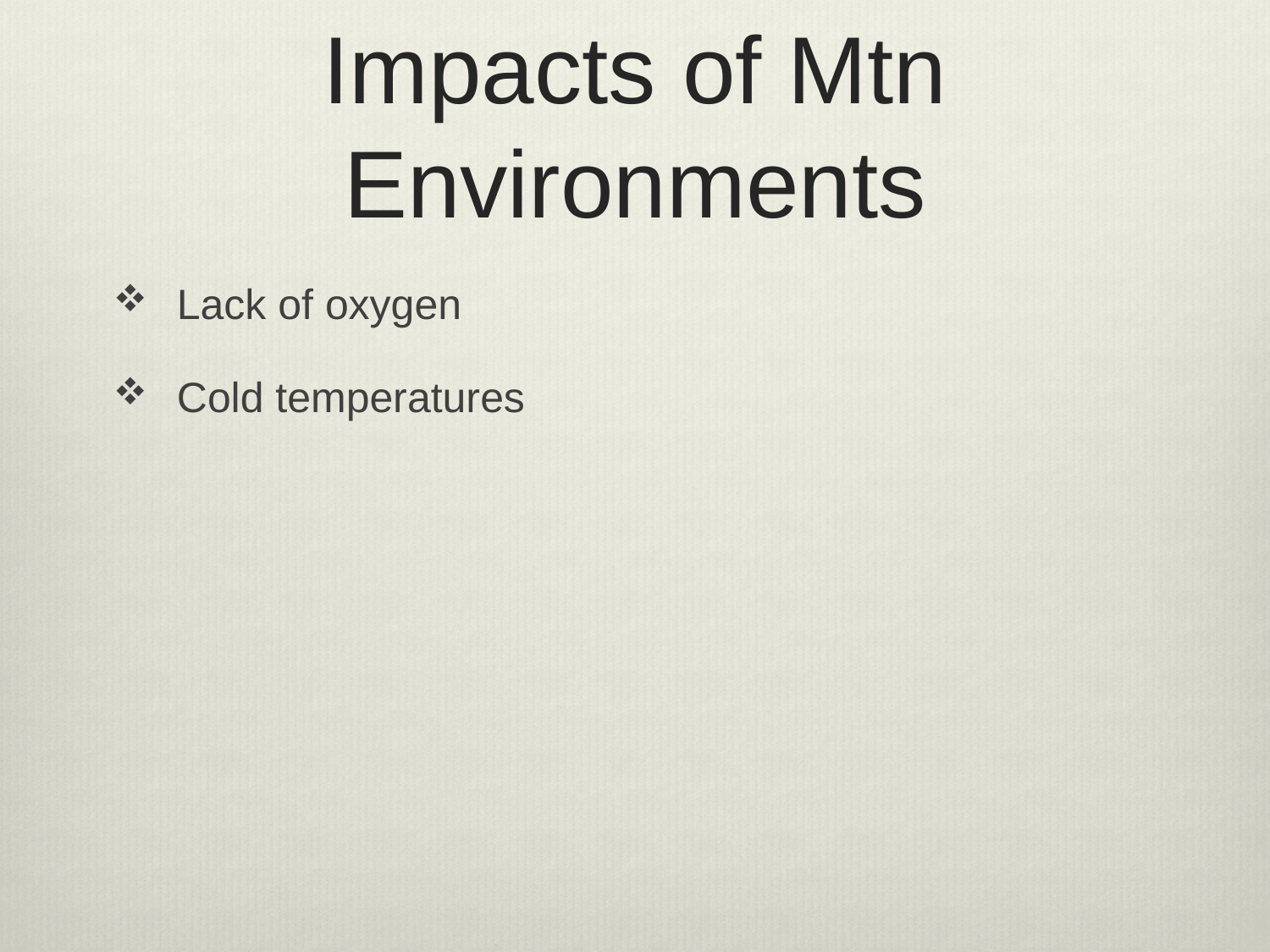

# Impacts of Mtn Environments
Lack of oxygen
Cold temperatures